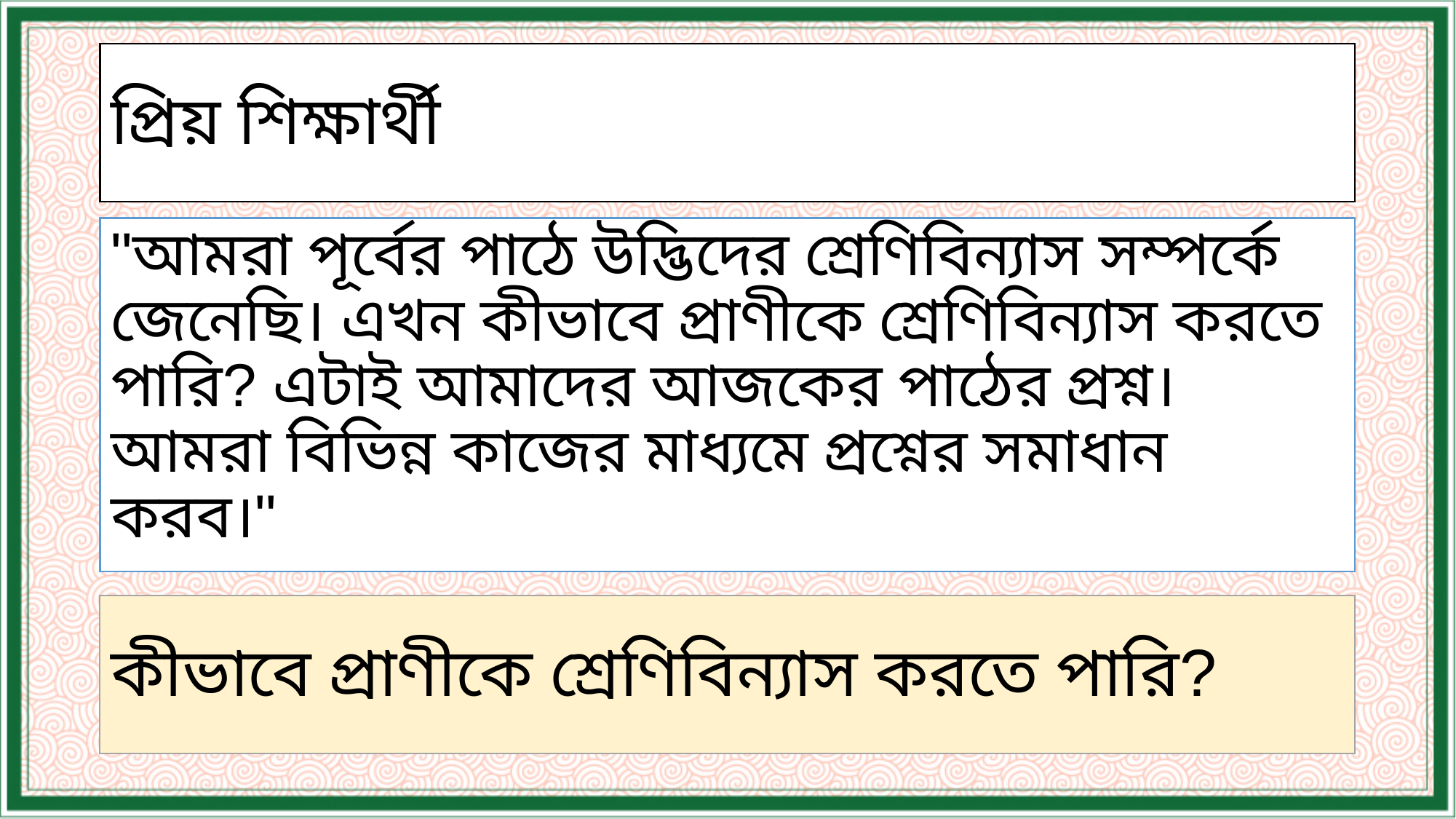

# প্রিয় শিক্ষার্থী
"আমরা পূর্বের পাঠে উদ্ভিদের শ্রেণিবিন্যাস সম্পর্কে জেনেছি। এখন কীভাবে প্রাণীকে শ্রেণিবিন্যাস করতে পারি? এটাই আমাদের আজকের পাঠের প্রশ্ন। আমরা বিভিন্ন কাজের মাধ্যমে প্রশ্নের সমাধান করব।"
কীভাবে প্রাণীকে শ্রেণিবিন্যাস করতে পারি?